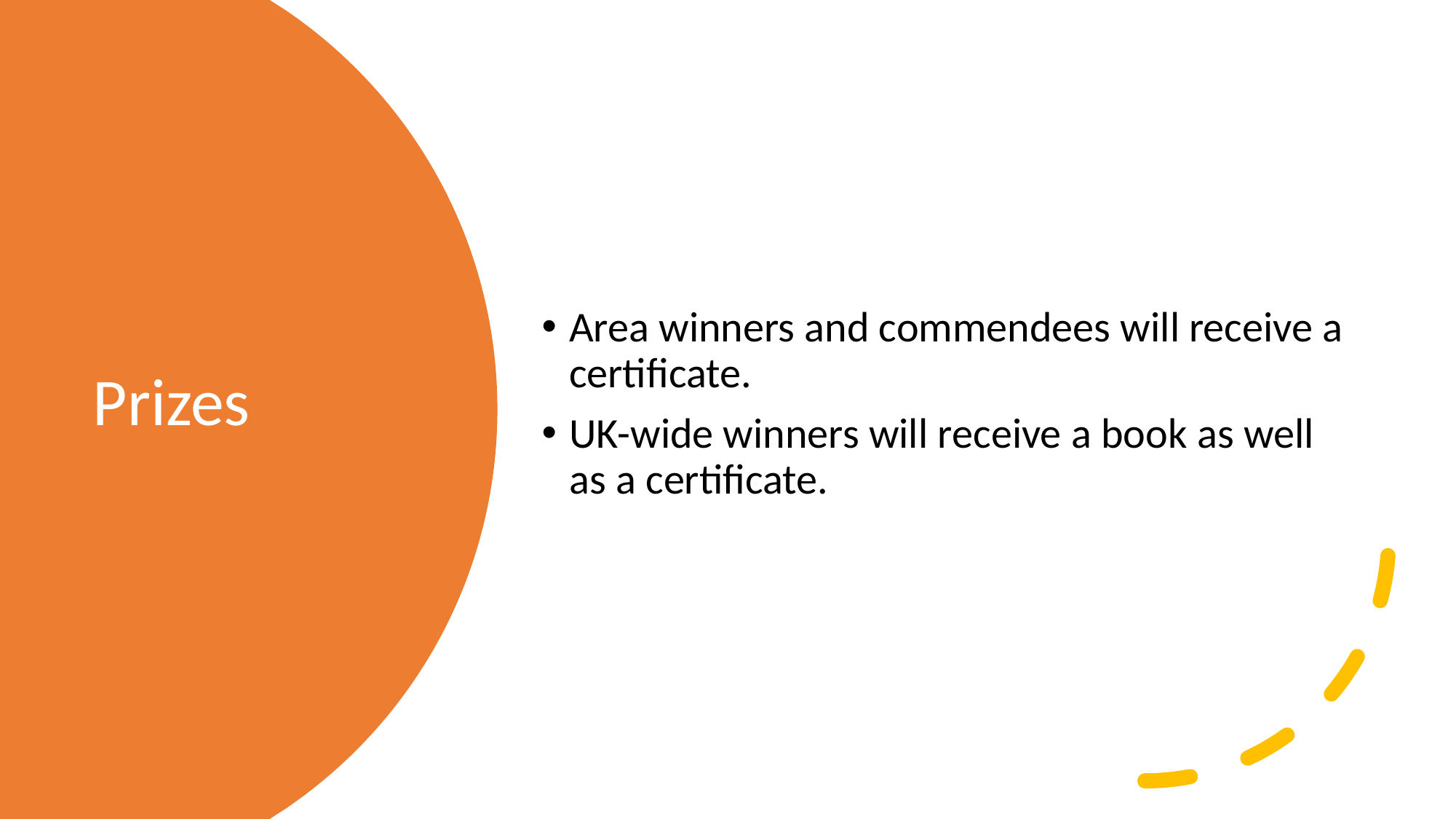

Area winners and commendees will receive a certificate.
UK-wide winners will receive a book as well as a certificate.
# Prizes